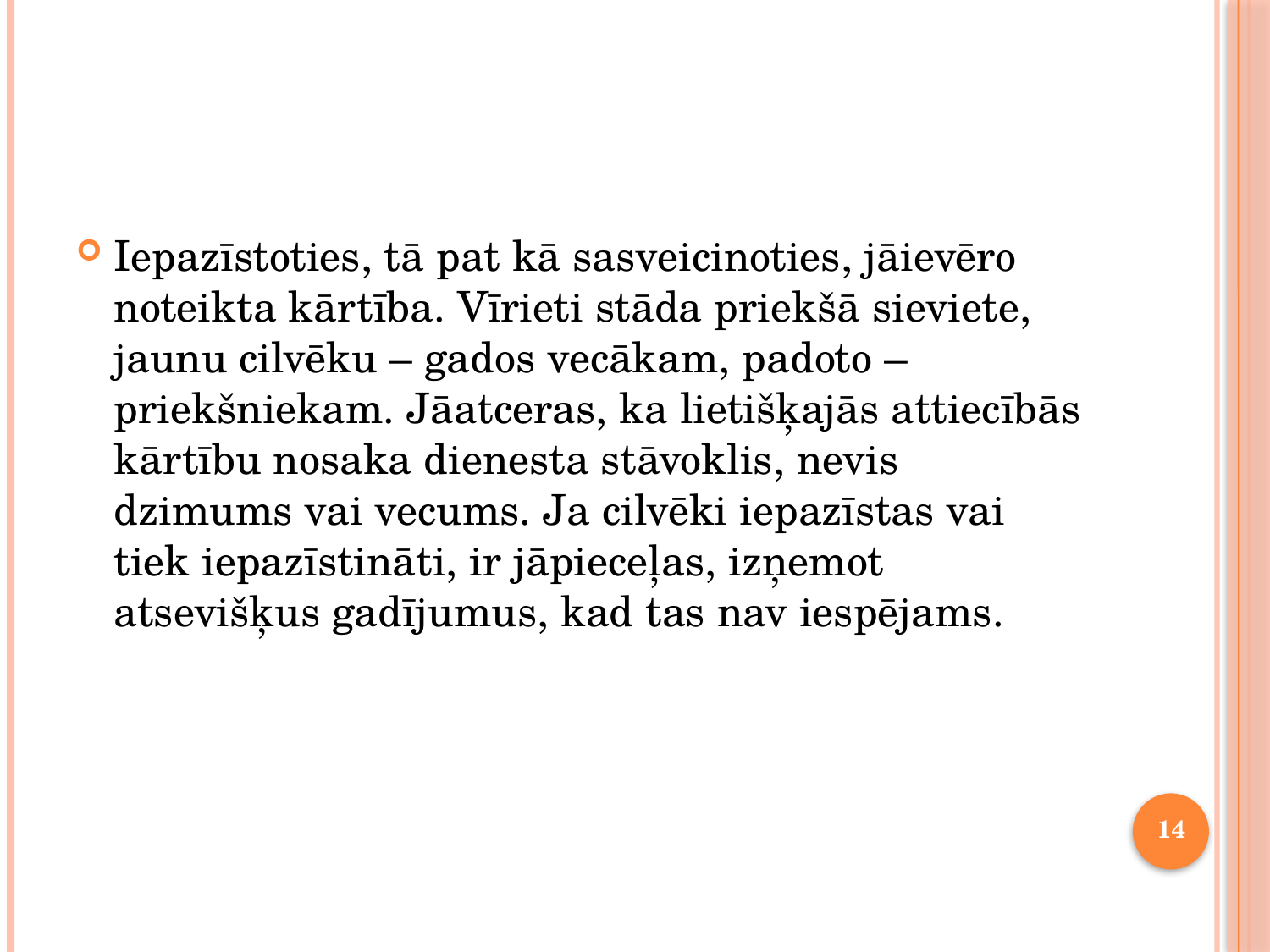

Iepazīstoties, tā pat kā sasveicinoties, jāievēro noteikta kārtība. Vīrieti stāda priekšā sieviete, jaunu cilvēku – gados vecākam, padoto – priekšniekam. Jāatceras, ka lietišķajās attiecībās kārtību nosaka dienesta stāvoklis, nevis dzimums vai vecums. Ja cilvēki iepazīstas vai tiek iepazīstināti, ir jāpieceļas, izņemot atsevišķus gadījumus, kad tas nav iespējams.

14